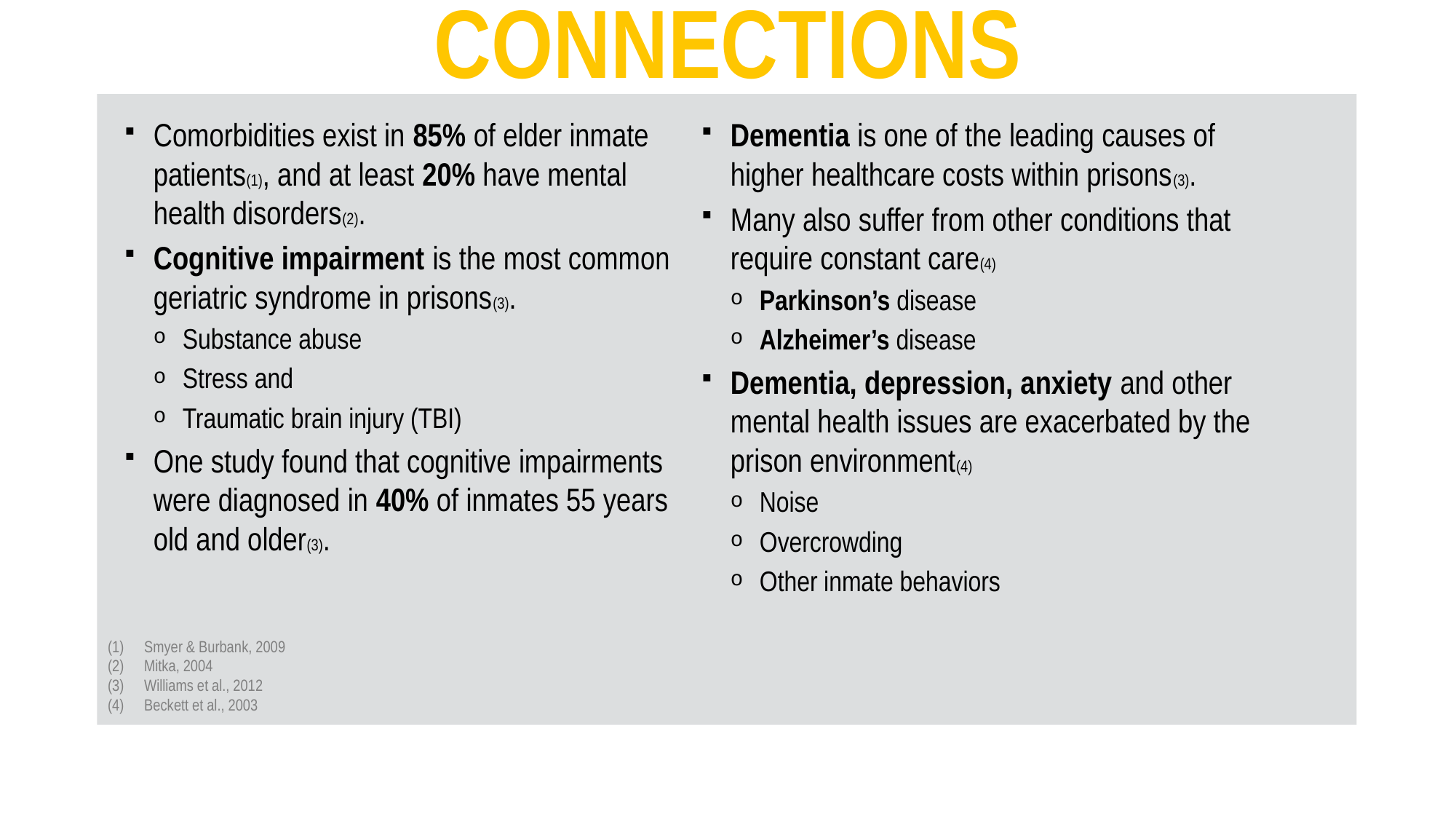

# connections
Comorbidities exist in 85% of elder inmate patients(1), and at least 20% have mental health disorders(2).
Cognitive impairment is the most common geriatric syndrome in prisons(3).
Substance abuse
Stress and
Traumatic brain injury (TBI)
One study found that cognitive impairments were diagnosed in 40% of inmates 55 years old and older(3).

Dementia is one of the leading causes of higher healthcare costs within prisons(3).
Many also suffer from other conditions that require constant care(4)
Parkinson’s disease
Alzheimer’s disease
Dementia, depression, anxiety and other mental health issues are exacerbated by the prison environment(4)
Noise
Overcrowding
Other inmate behaviors

Smyer & Burbank, 2009
Mitka, 2004
Williams et al., 2012
Beckett et al., 2003